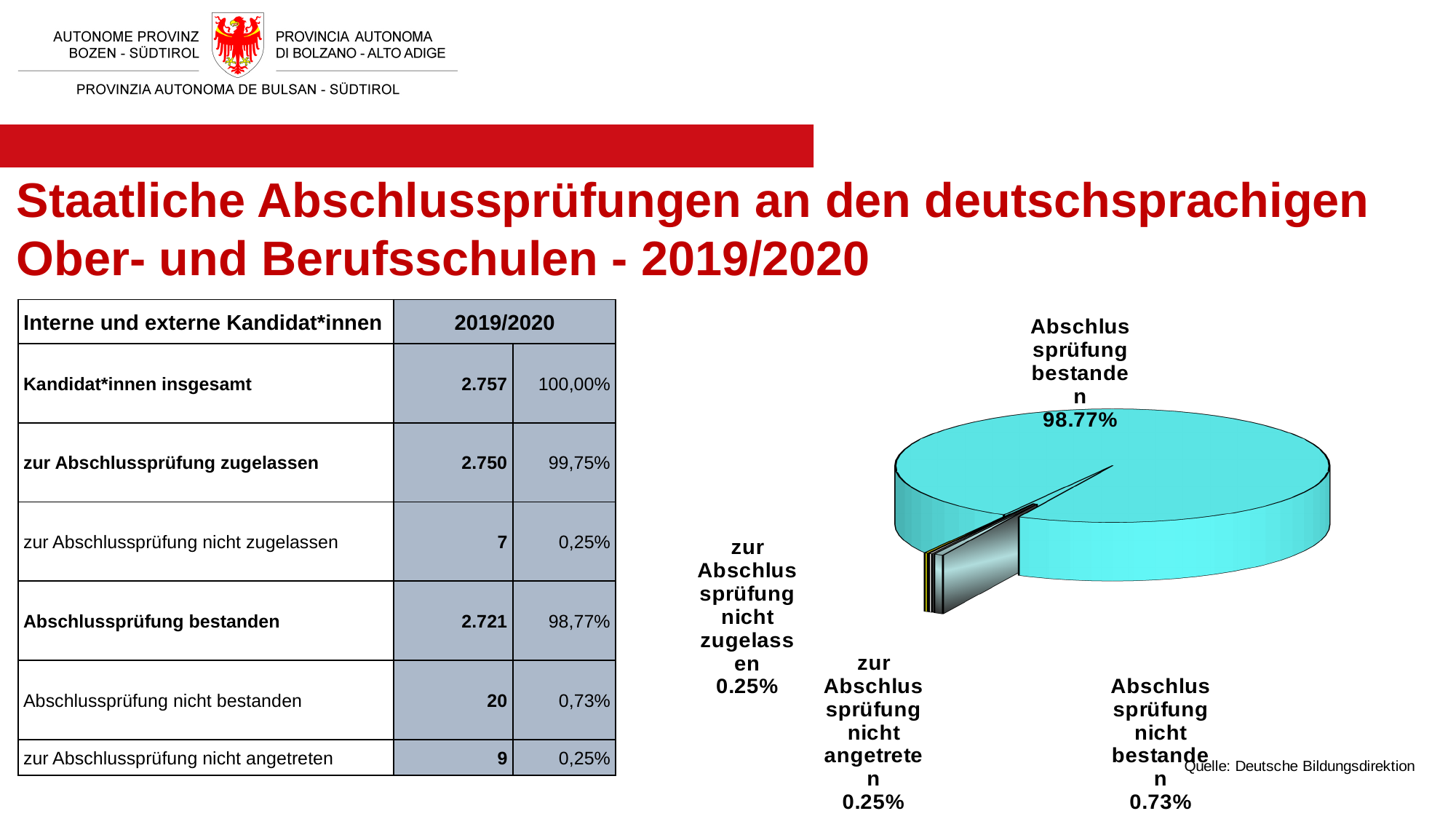

# Staatliche Abschlussprüfungen an den deutschsprachigen Ober- und Berufsschulen - 2019/2020
| Interne und externe Kandidat\*innen | 2019/2020 |  |
| --- | --- | --- |
| Kandidat\*innen insgesamt | 2.757 | 100,00% |
| zur Abschlussprüfung zugelassen | 2.750 | 99,75% |
| zur Abschlussprüfung nicht zugelassen | 7 | 0,25% |
| Abschlussprüfung bestanden | 2.721 | 98,77% |
| Abschlussprüfung nicht bestanden | 20 | 0,73% |
| zur Abschlussprüfung nicht angetreten | 9 | 0,25% |

[unsupported chart]